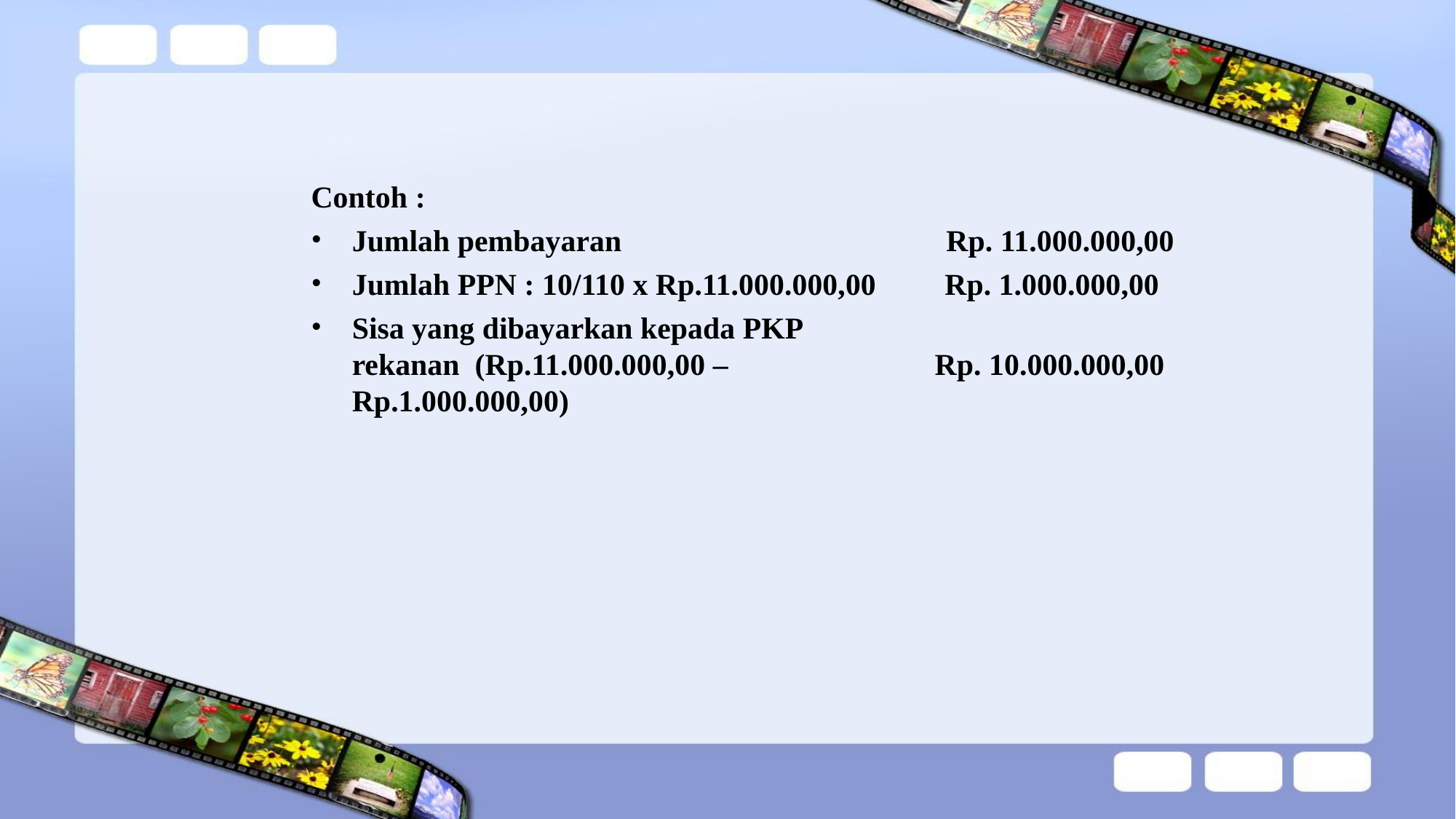

Contoh :
Jumlah pembayaran
Jumlah PPN : 10/110 x Rp.11.000.000,00
Sisa yang dibayarkan kepada PKP rekanan  (Rp.11.000.000,00 – Rp.1.000.000,00)
Rp. 11.000.000,00
Rp. 1.000.000,00
Rp. 10.000.000,00